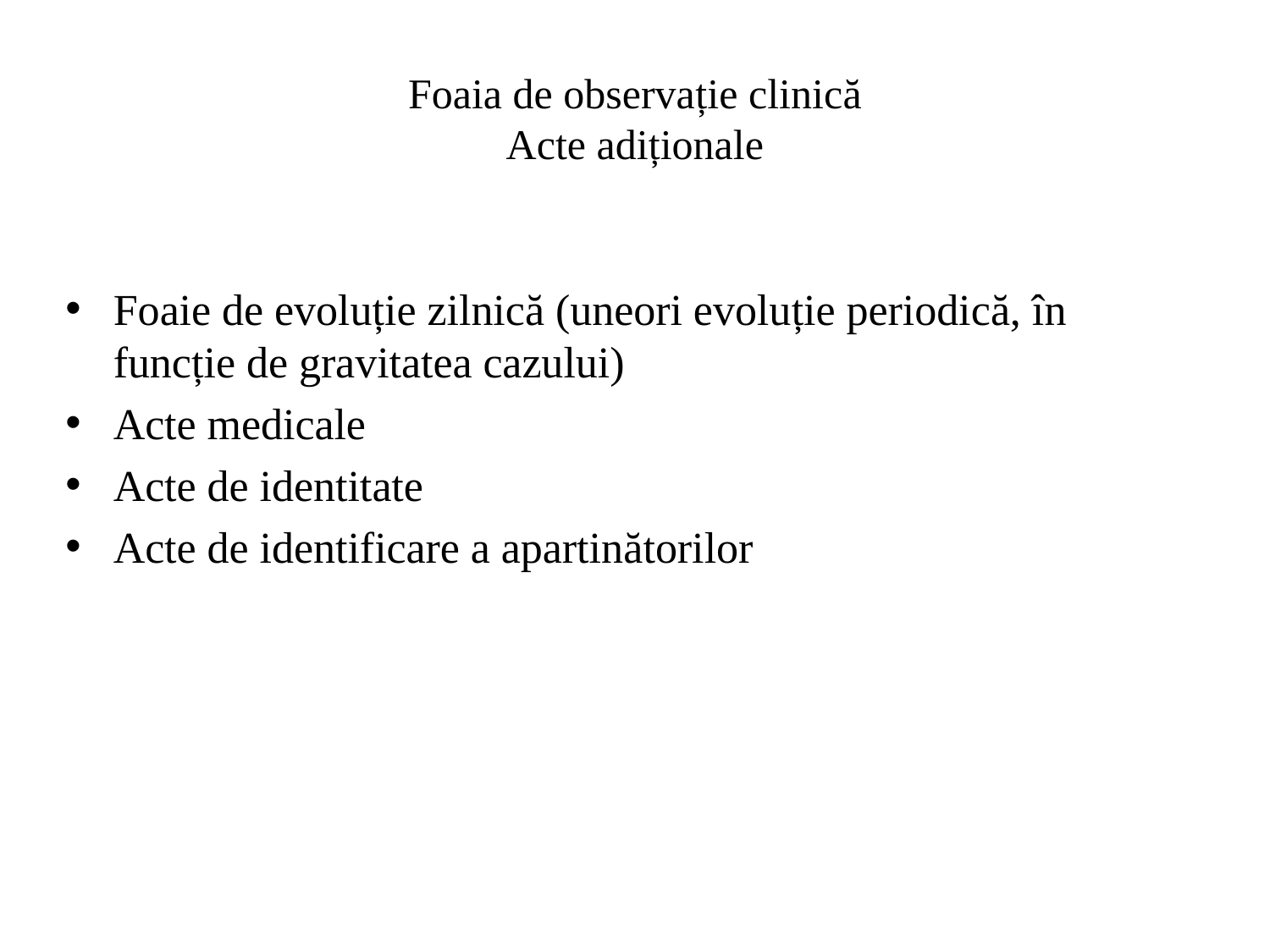

# Foaia de observație clinică Acte adiționale
Foaie de evoluție zilnică (uneori evoluție periodică, în funcție de gravitatea cazului)
Acte medicale
Acte de identitate
Acte de identificare a apartinătorilor